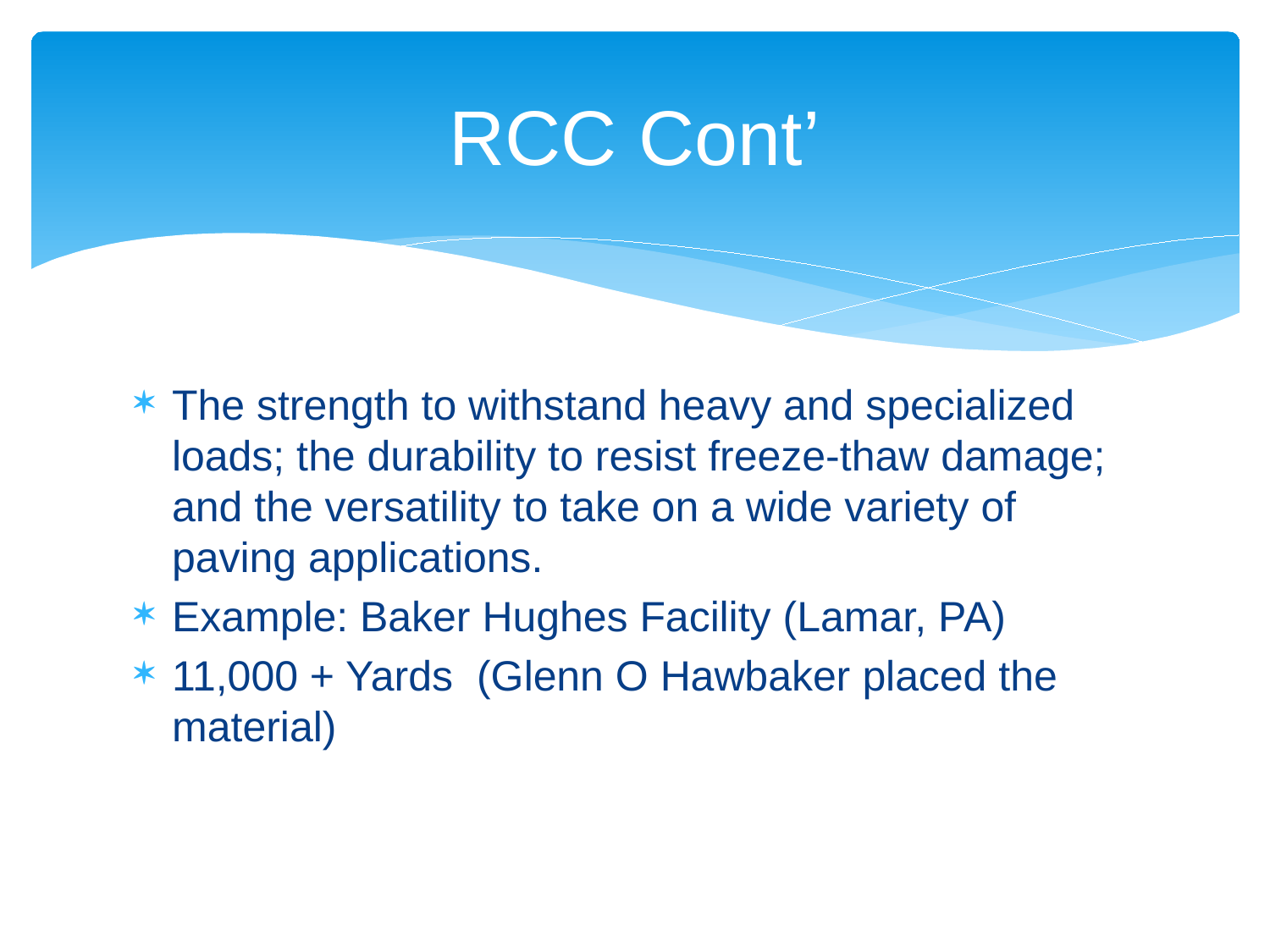

# RCC Cont’
The strength to withstand heavy and specialized loads; the durability to resist freeze-thaw damage; and the versatility to take on a wide variety of paving applications.
Example: Baker Hughes Facility (Lamar, PA)
11,000 + Yards  (Glenn O Hawbaker placed the material)